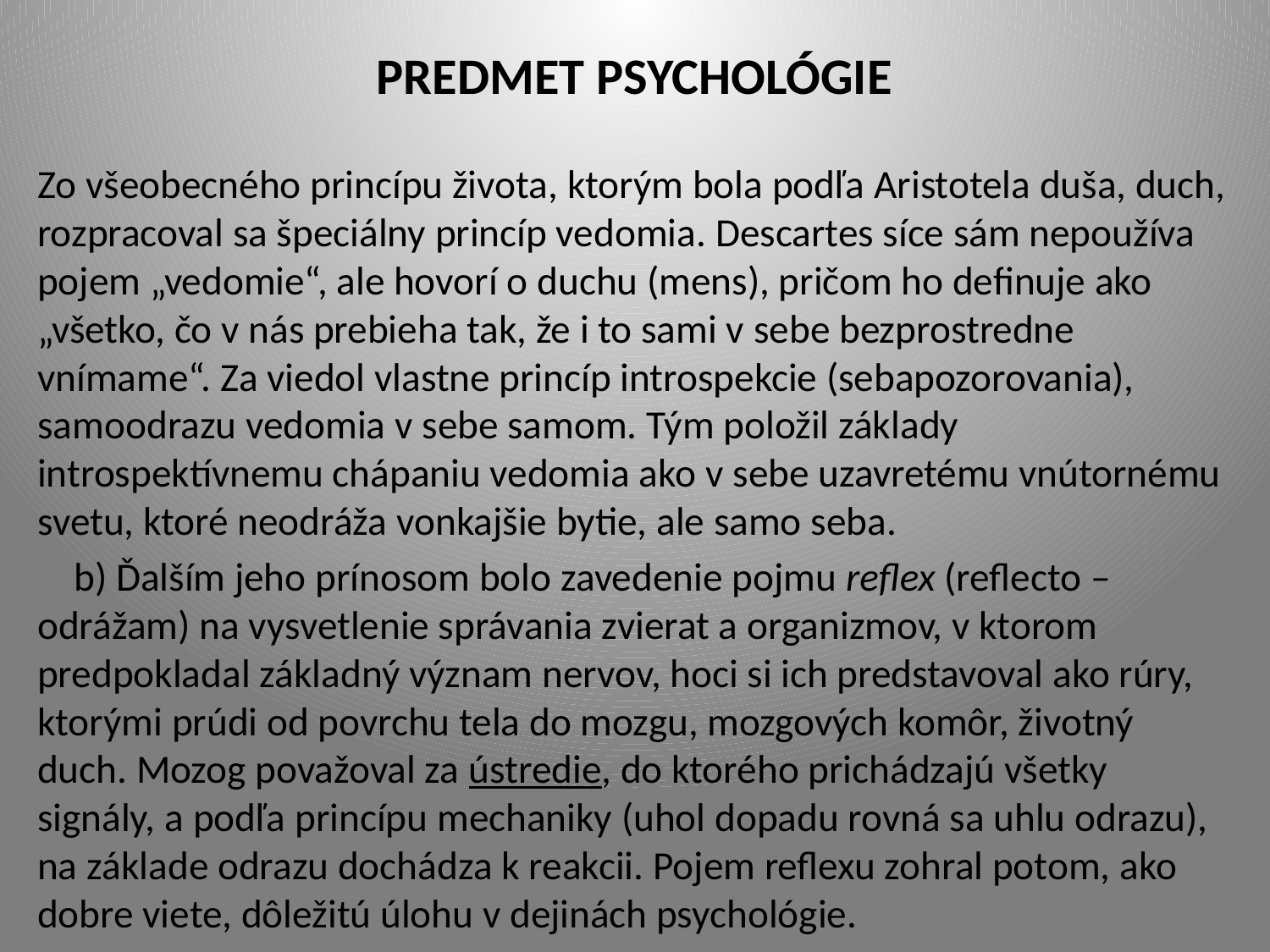

# PREDMET PSYCHOLÓGIE

Zo všeobecného princípu života, ktorým bola podľa Aristotela duša, duch, rozpracoval sa špeciálny princíp vedomia. Descartes síce sám nepoužíva pojem „vedomie“, ale hovorí o duchu (mens), pričom ho definuje ako „všetko, čo v nás prebieha tak, že i to sami v sebe bezprostredne vnímame“. Za viedol vlastne princíp introspekcie (sebapozorovania), samoodrazu vedomia v sebe samom. Tým položil základy introspektívnemu chápaniu vedomia ako v sebe uzavretému vnútornému svetu, ktoré neodráža vonkajšie bytie, ale samo seba.
    b) Ďalším jeho prínosom bolo zavedenie pojmu reflex (reflecto – odrážam) na vysvetlenie správania zvierat a organizmov, v ktorom predpokladal základný význam nervov, hoci si ich predstavoval ako rúry, ktorými prúdi od povrchu tela do mozgu, mozgových komôr, životný duch. Mozog považoval za ústredie, do ktorého prichádzajú všetky signály, a podľa princípu mechaniky (uhol dopadu rovná sa uhlu odrazu), na základe odrazu dochádza k reakcii. Pojem reflexu zohral potom, ako dobre viete, dôležitú úlohu v dejinách psychológie.